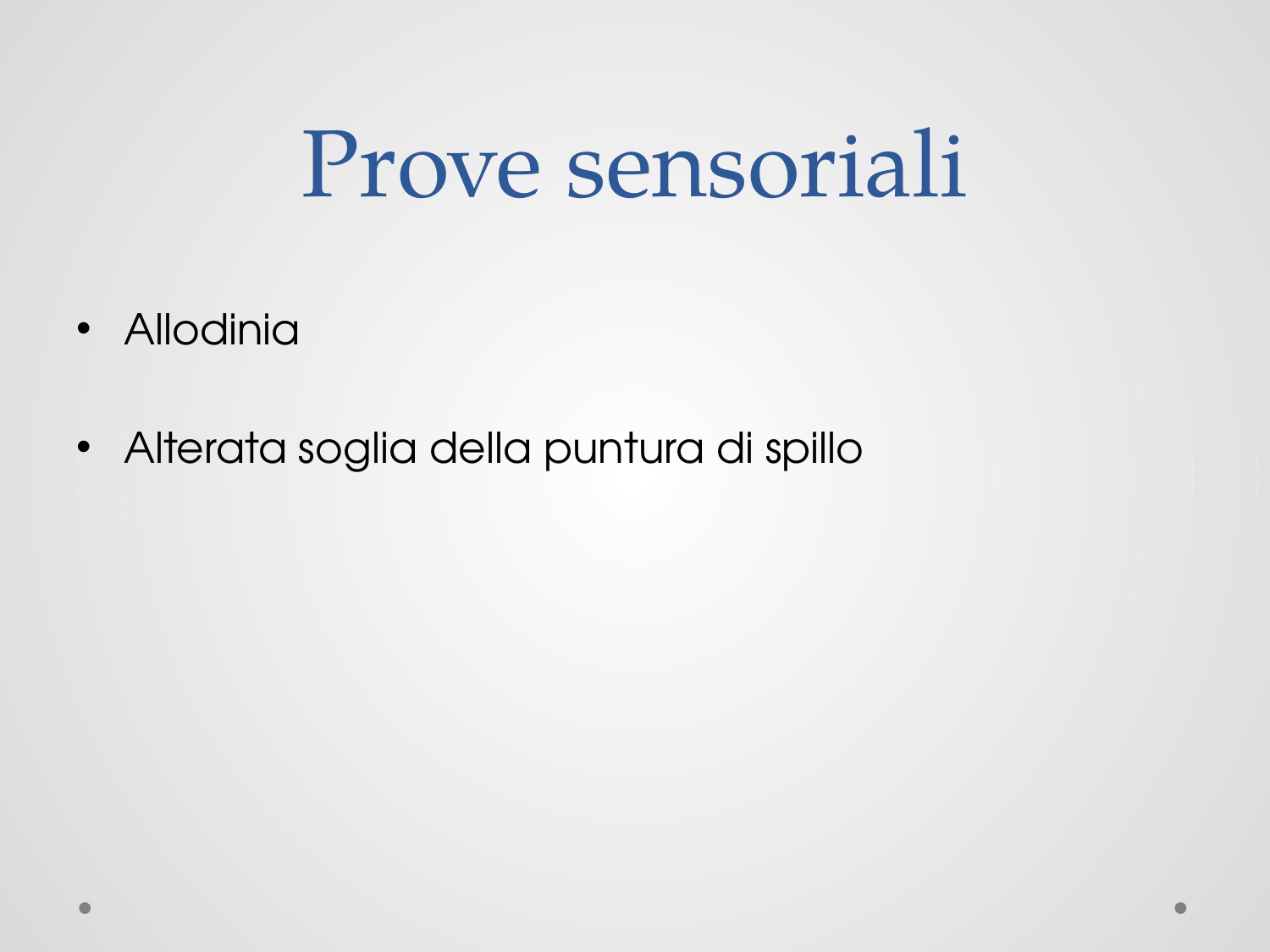

# Prove sensoriali
Allodinia

Alterata soglia della puntura di spillo